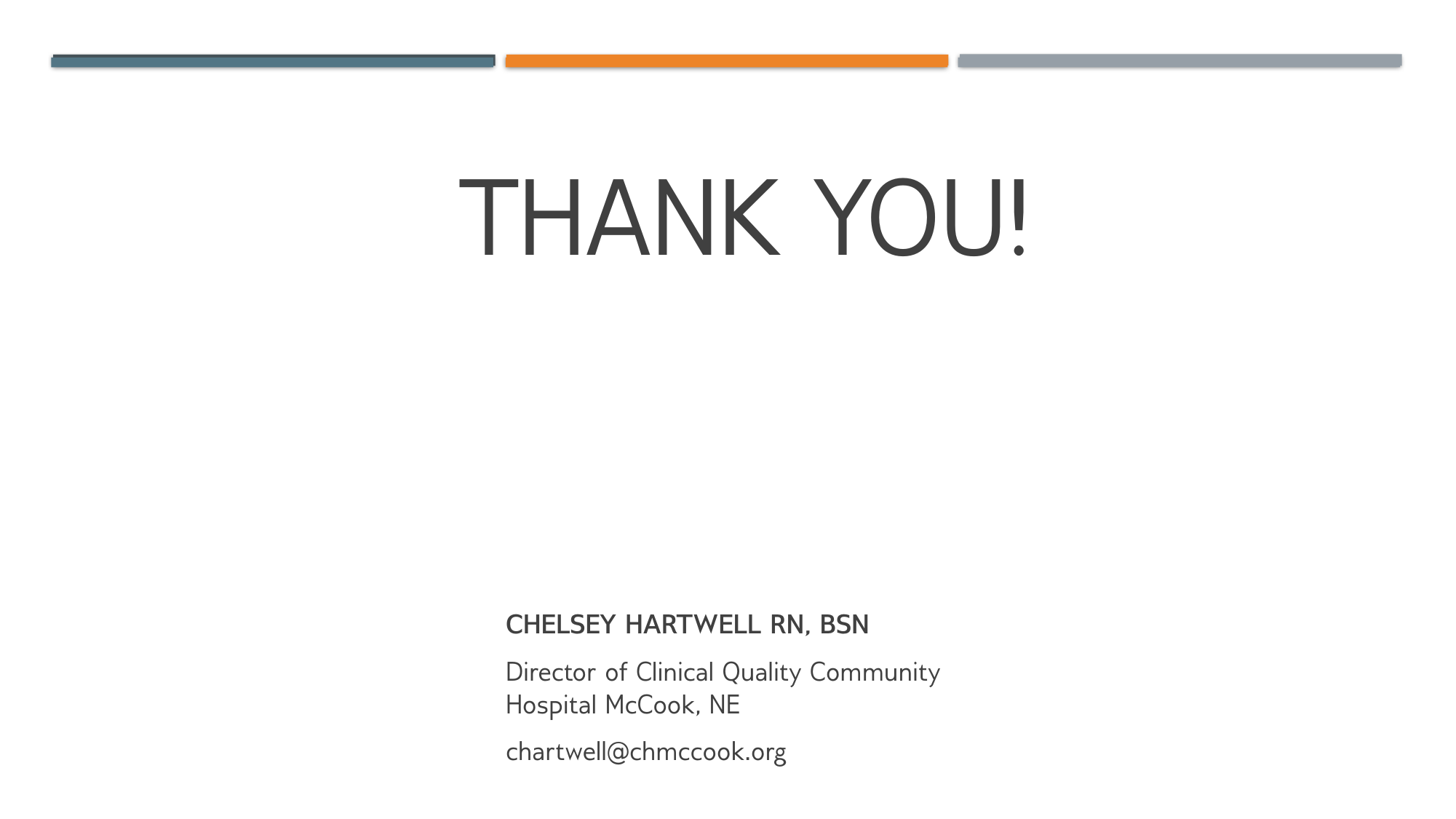

# Thank you!
CHELSEY HARTWELL RN, BSN
Director of Clinical Quality Community Hospital McCook, NE
chartwell@chmccook.org